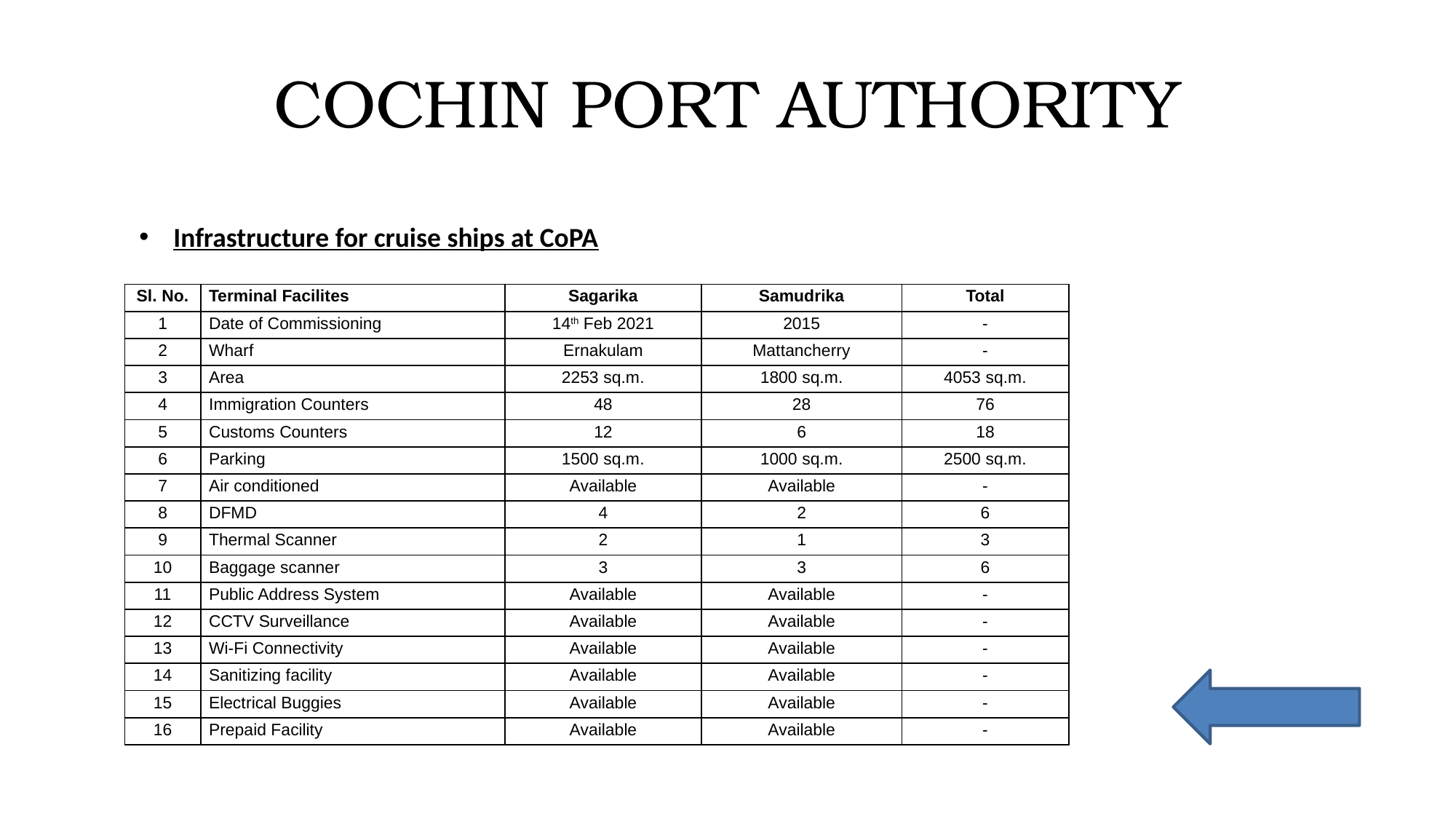

# COCHIN PORT AUTHORITY
Infrastructure for cruise ships at CoPA

| Sl. No. | Terminal Facilites | Sagarika | Samudrika | Total |
| --- | --- | --- | --- | --- |
| 1 | Date of Commissioning | 14th Feb 2021 | 2015 | - |
| 2 | Wharf | Ernakulam | Mattancherry | - |
| 3 | Area | 2253 sq.m. | 1800 sq.m. | 4053 sq.m. |
| 4 | Immigration Counters | 48 | 28 | 76 |
| 5 | Customs Counters | 12 | 6 | 18 |
| 6 | Parking | 1500 sq.m. | 1000 sq.m. | 2500 sq.m. |
| 7 | Air conditioned | Available | Available | - |
| 8 | DFMD | 4 | 2 | 6 |
| 9 | Thermal Scanner | 2 | 1 | 3 |
| 10 | Baggage scanner | 3 | 3 | 6 |
| 11 | Public Address System | Available | Available | - |
| 12 | CCTV Surveillance | Available | Available | - |
| 13 | Wi-Fi Connectivity | Available | Available | - |
| 14 | Sanitizing facility | Available | Available | - |
| 15 | Electrical Buggies | Available | Available | - |
| 16 | Prepaid Facility | Available | Available | - |